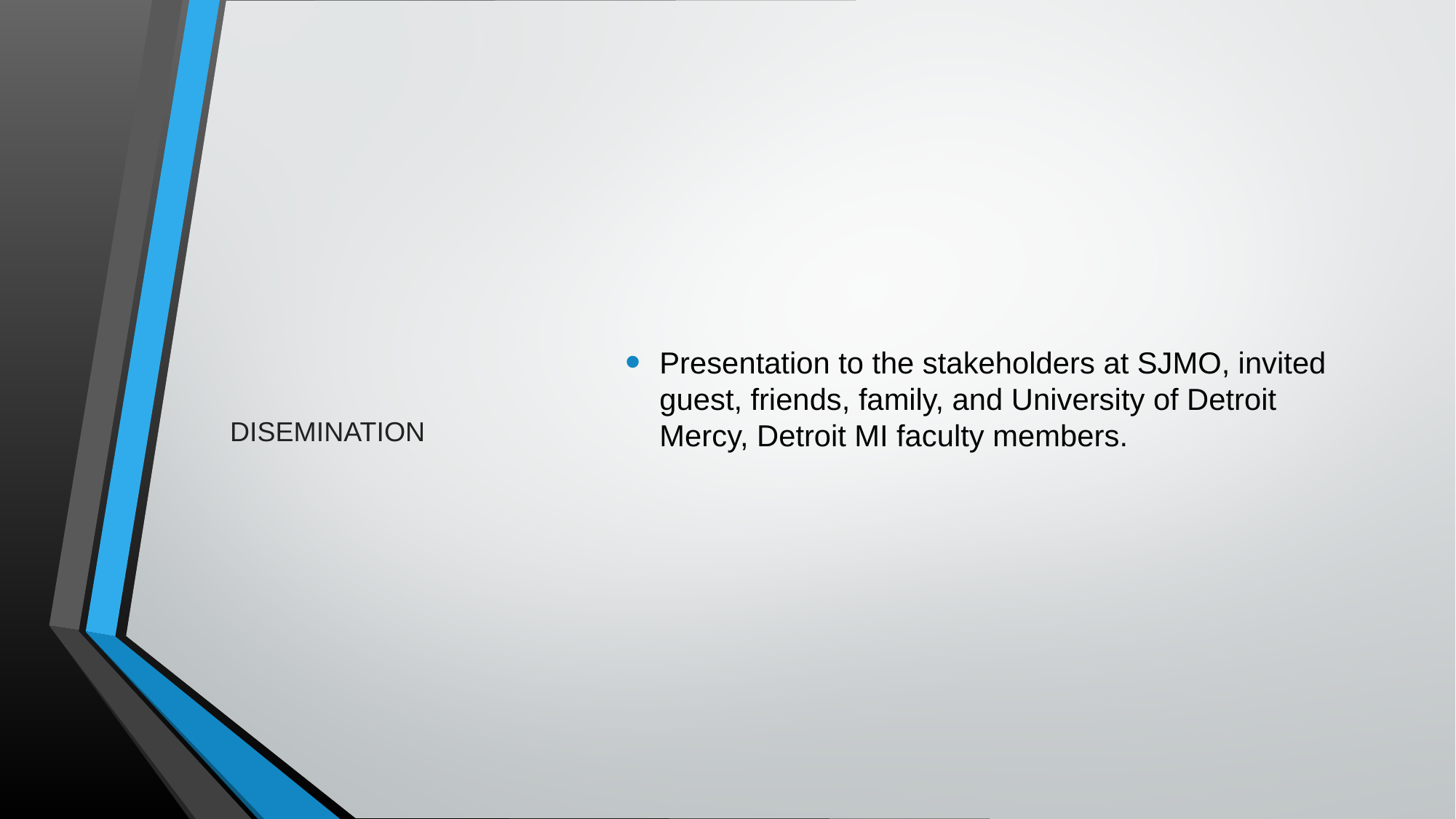

# DISEMINATION
Presentation to the stakeholders at SJMO, invited guest, friends, family, and University of Detroit Mercy, Detroit MI faculty members.